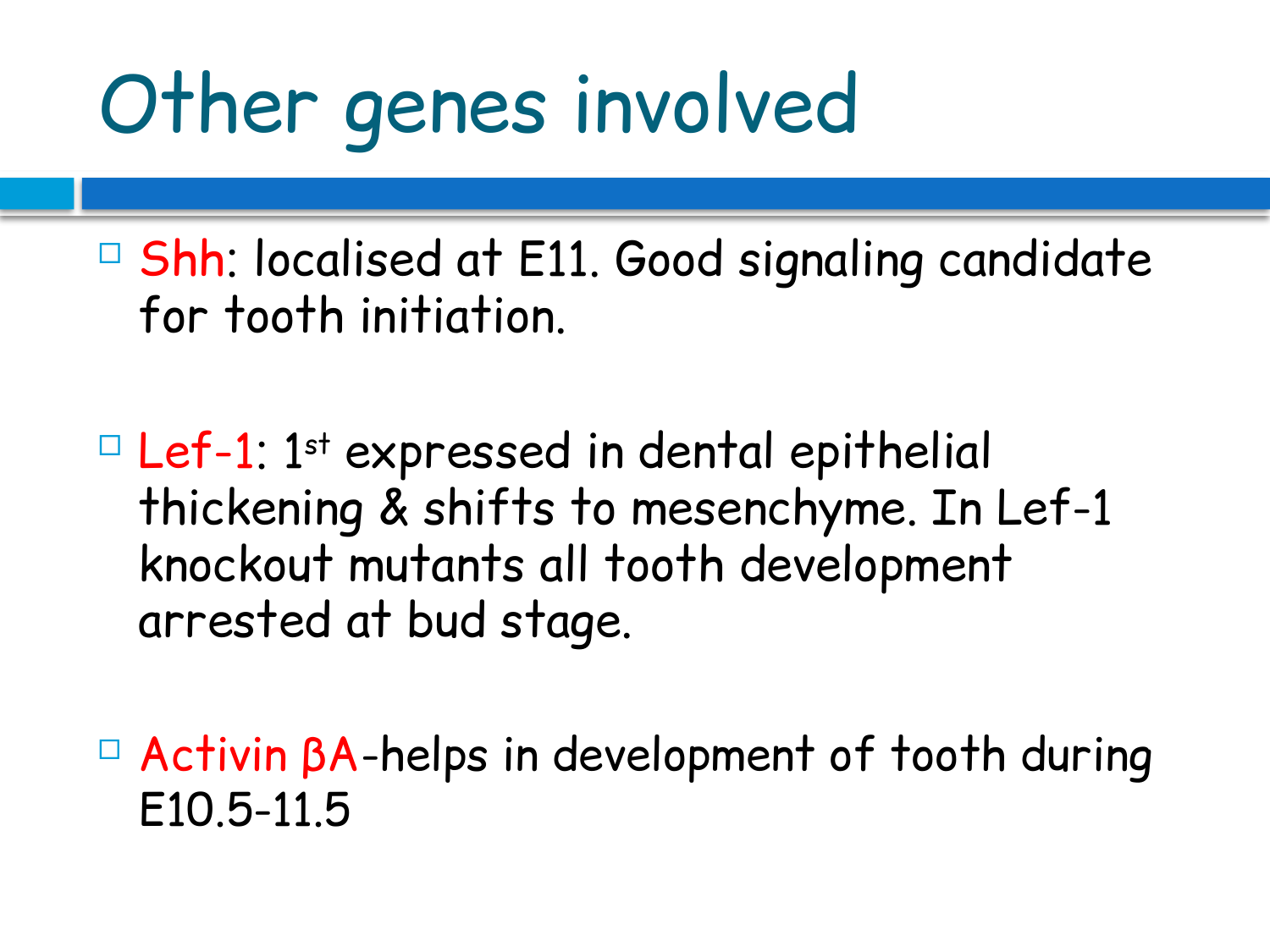

# Other genes involved
Shh: localised at E11. Good signaling candidate for tooth initiation.

Lef-1: 1st expressed in dental epithelial thickening & shifts to mesenchyme. In Lef-1 knockout mutants all tooth development arrested at bud stage.

Activin βA-helps in development of tooth during E10.5-11.5